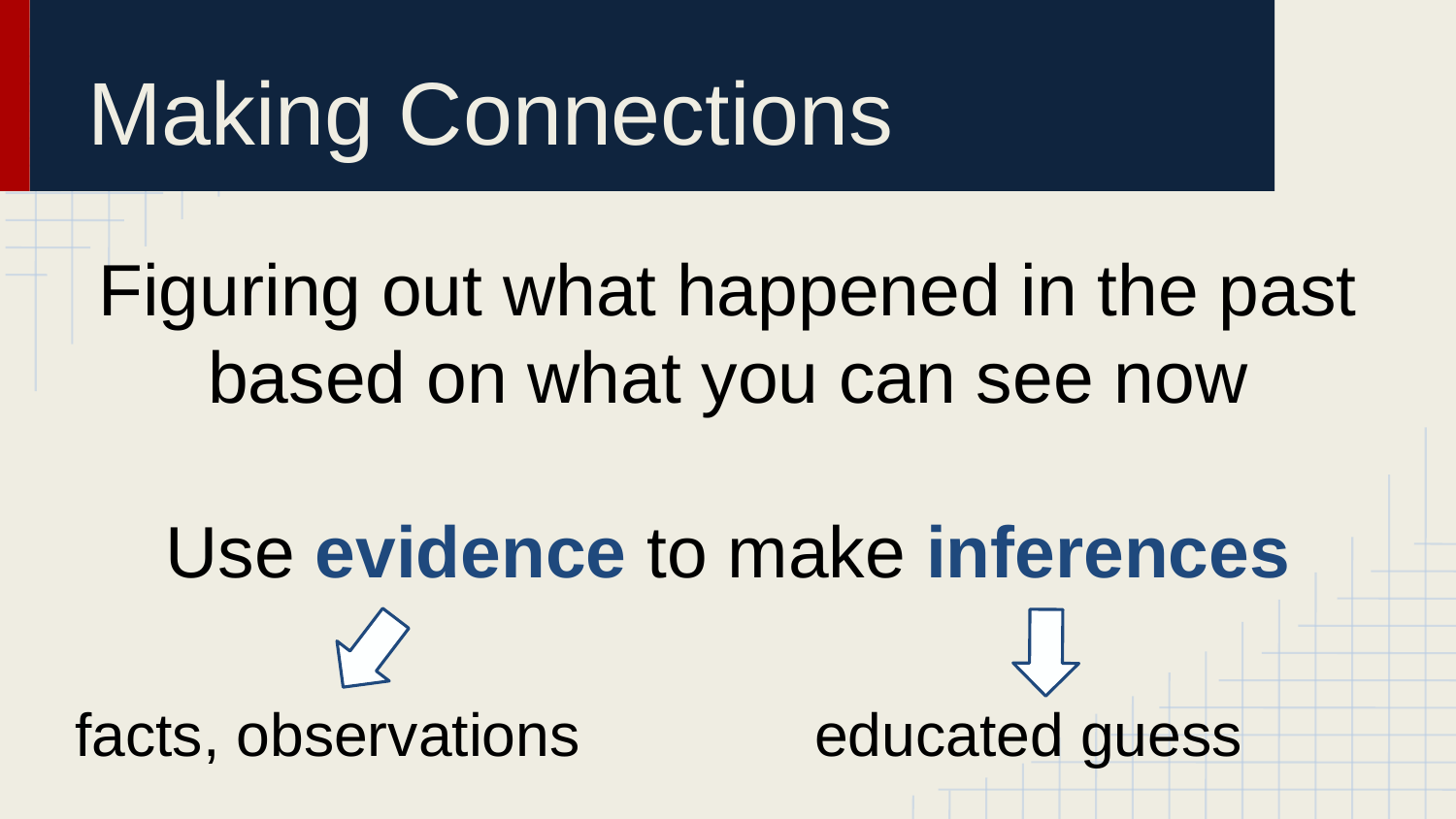

# Making Connections
Figuring out what happened in the past based on what you can see now

Use evidence to make inferences

facts, observations
educated guess